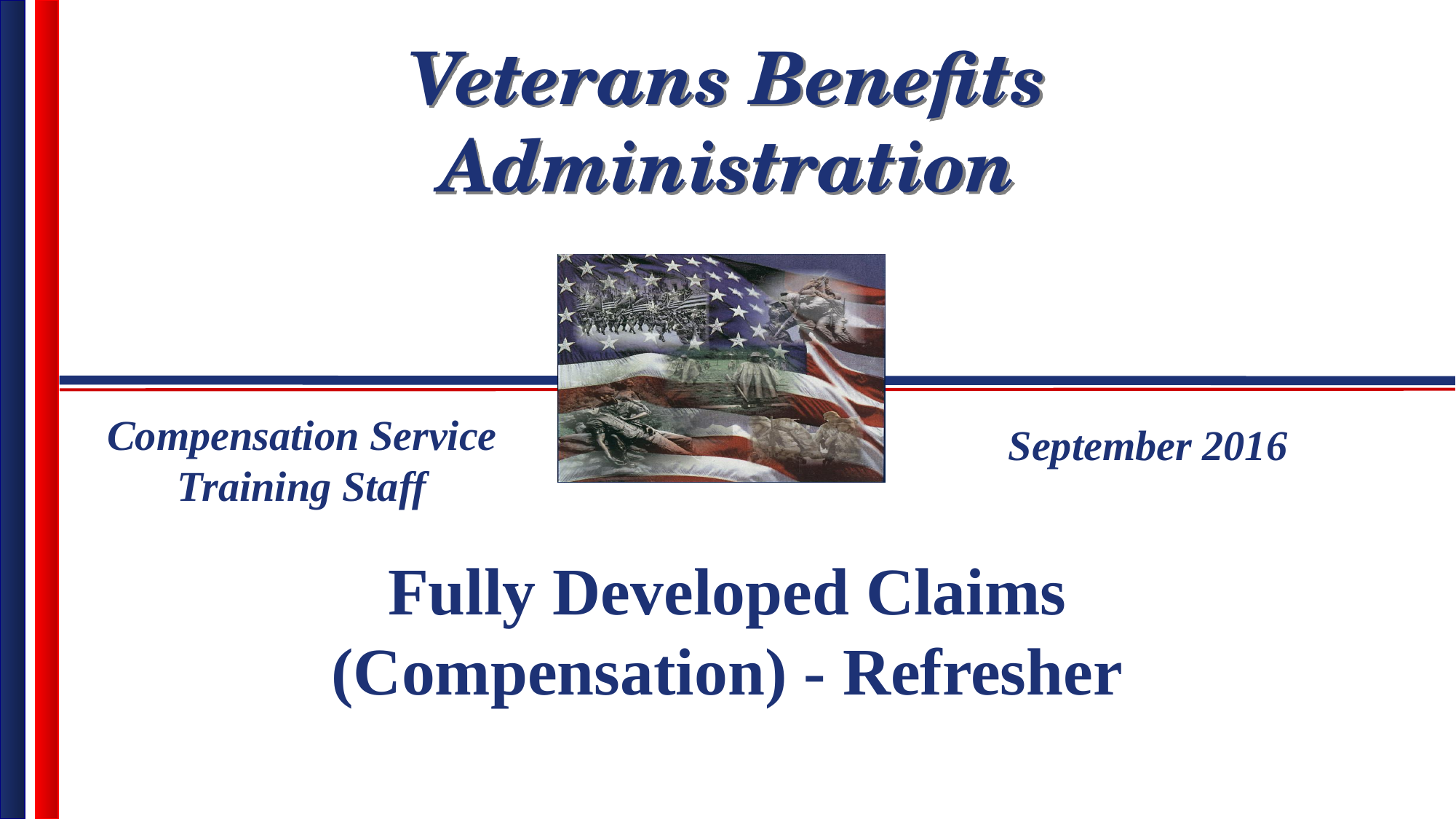

Compensation Service Training Staff
September 2016
Fully Developed Claims (Compensation) - Refresher